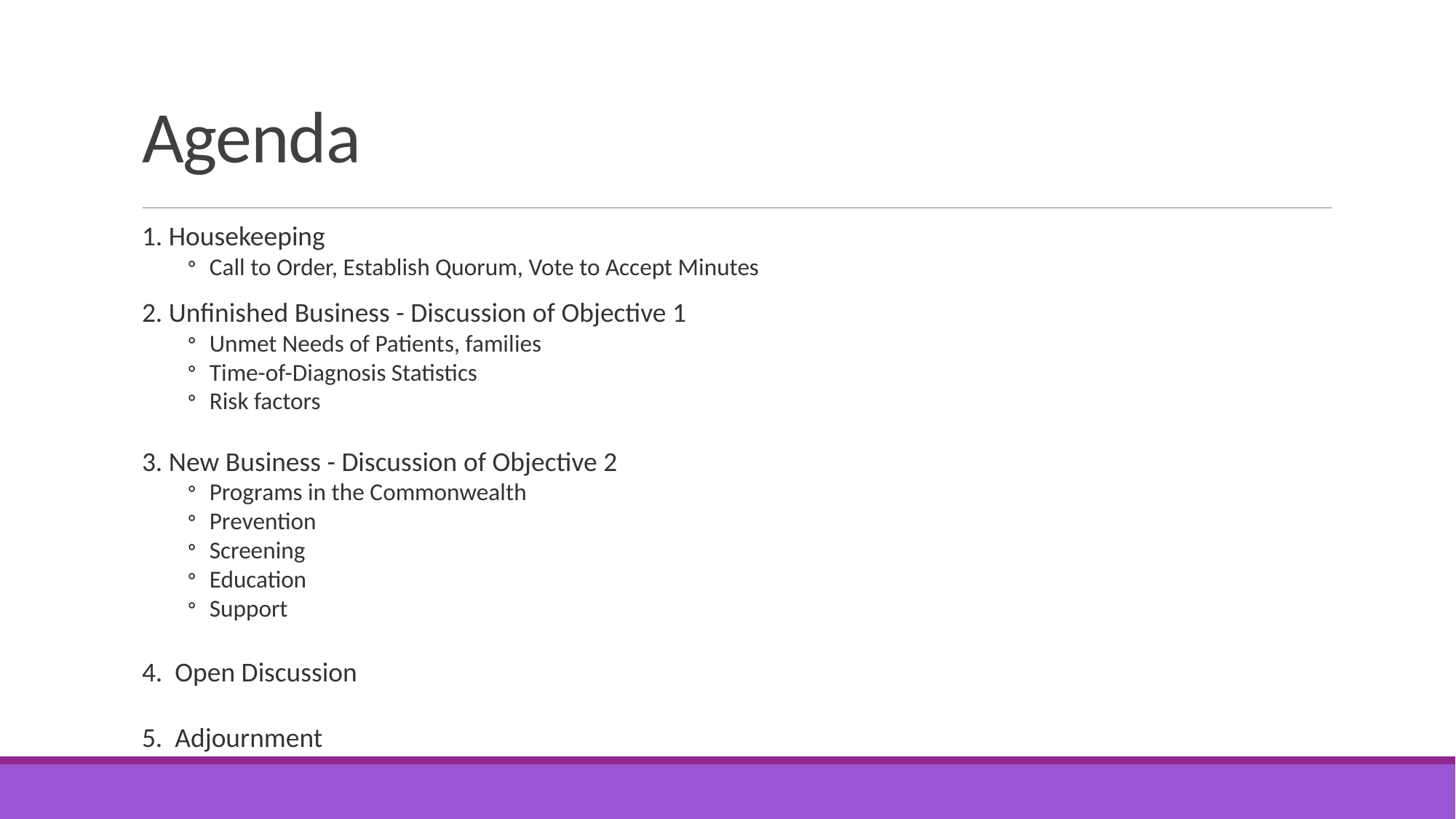

# Agenda
1. Housekeeping
Call to Order, Establish Quorum, Vote to Accept Minutes
2. Unfinished Business - Discussion of Objective 1
Unmet Needs of Patients, families
Time-of-Diagnosis Statistics
Risk factors
3. New Business - Discussion of Objective 2
Programs in the Commonwealth
Prevention
Screening
Education
Support
4.  Open Discussion
5.  Adjournment